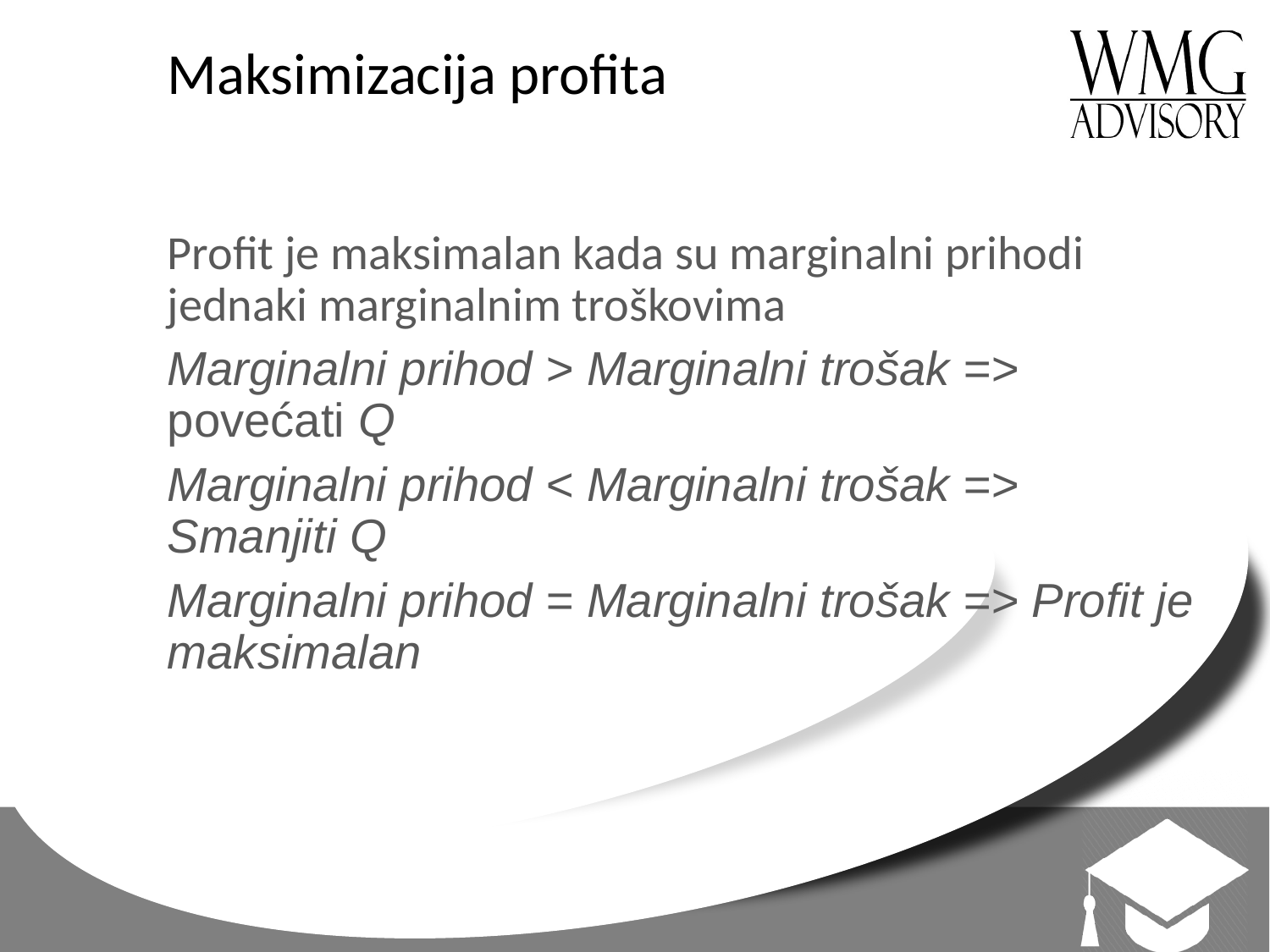

# Maksimizacija profita
Profit je maksimalan kada su marginalni prihodi jednaki marginalnim troškovima
Marginalni prihod > Marginalni trošak => povećati Q
Marginalni prihod < Marginalni trošak => Smanjiti Q
Marginalni prihod = Marginalni trošak => Profit je maksimalan